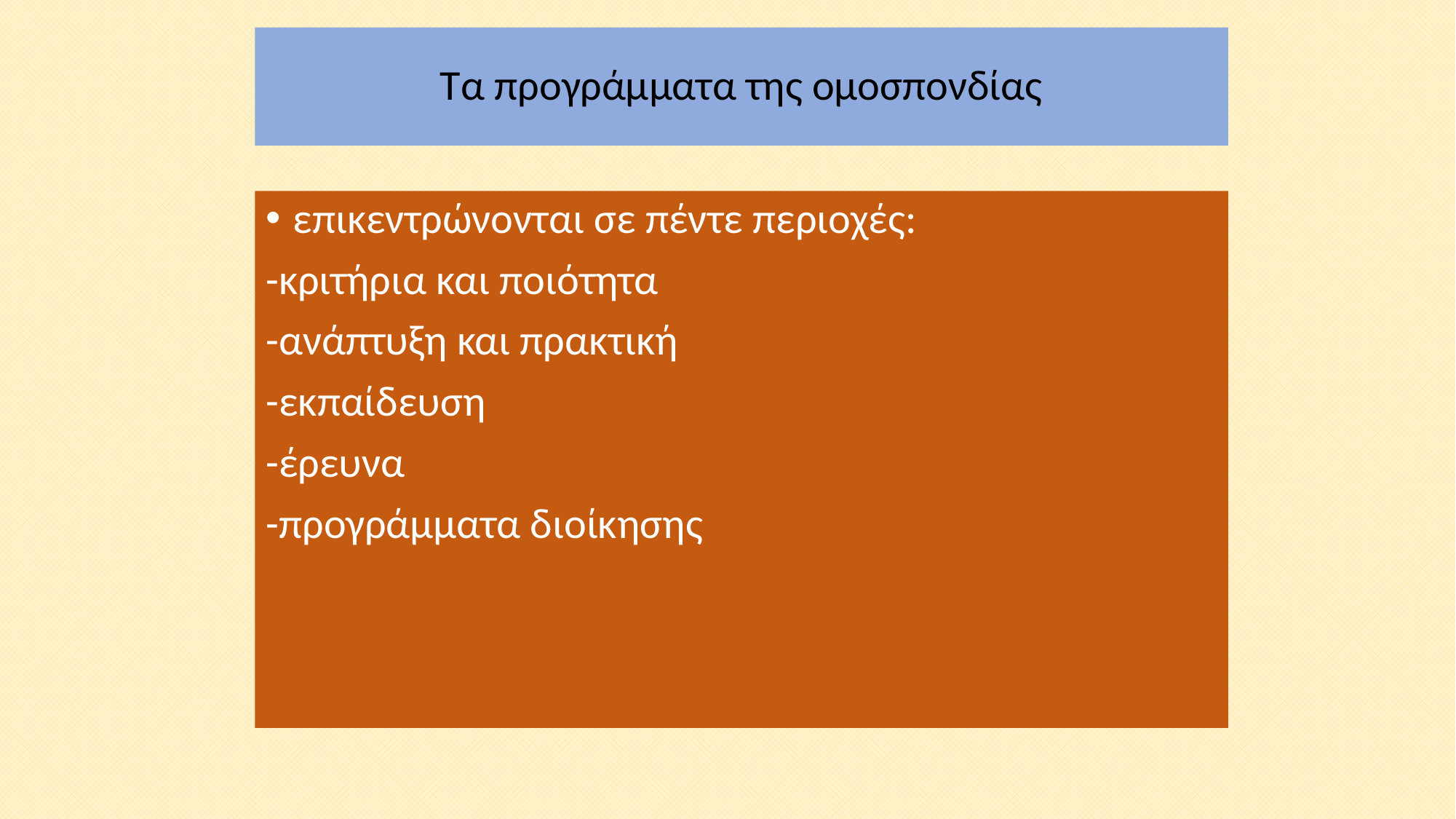

# Τα προγράμματα της ομοσπονδίας
επικεντρώνονται σε πέντε περιοχές:
-κριτήρια και ποιότητα
-ανάπτυξη και πρακτική
-εκπαίδευση
-έρευνα
-προγράμματα διοίκησης